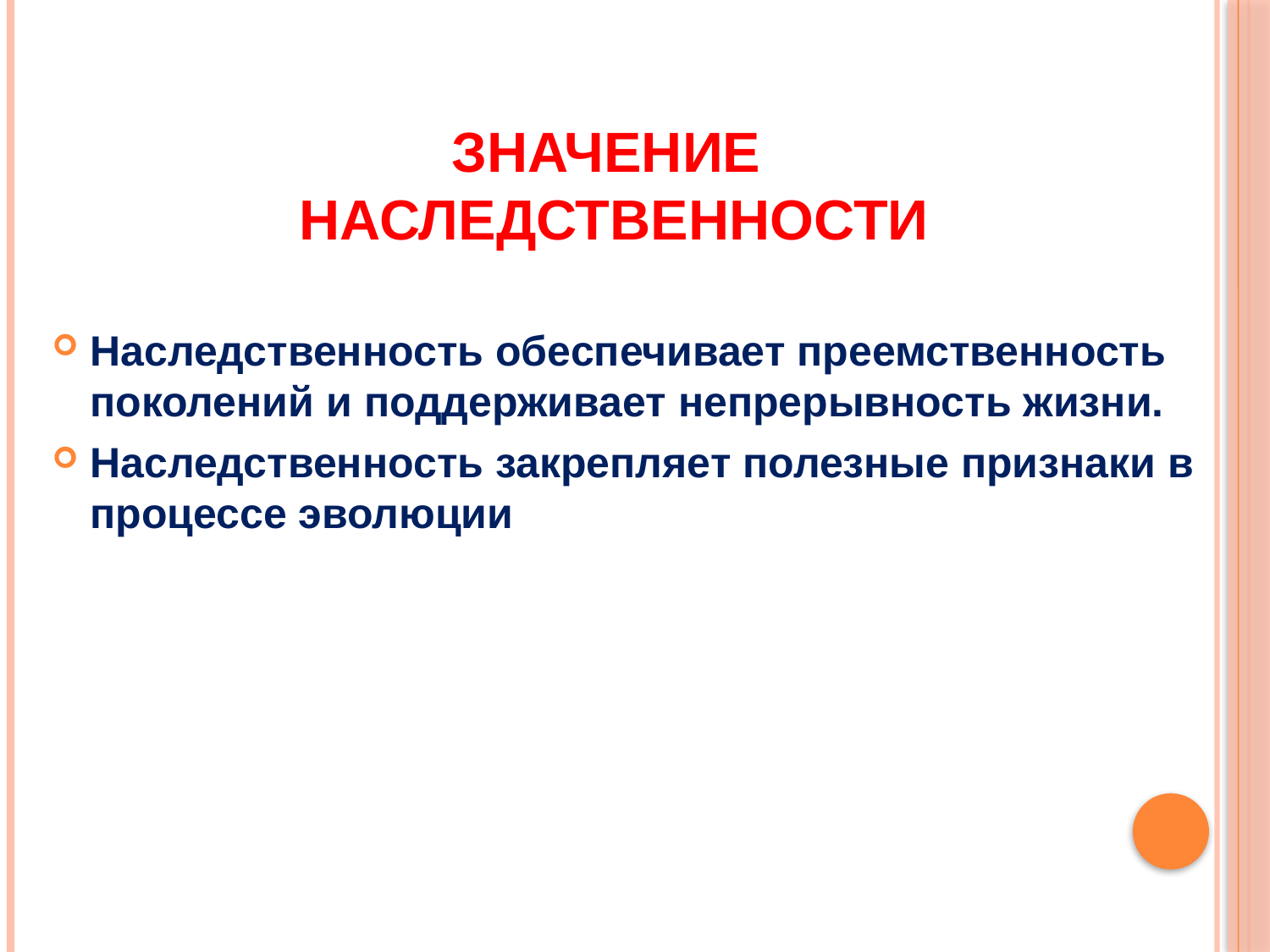

# Значение наследственности
Наследственность обеспечивает преемственность поколений и поддерживает непрерывность жизни.
Наследственность закрепляет полезные признаки в процессе эволюции